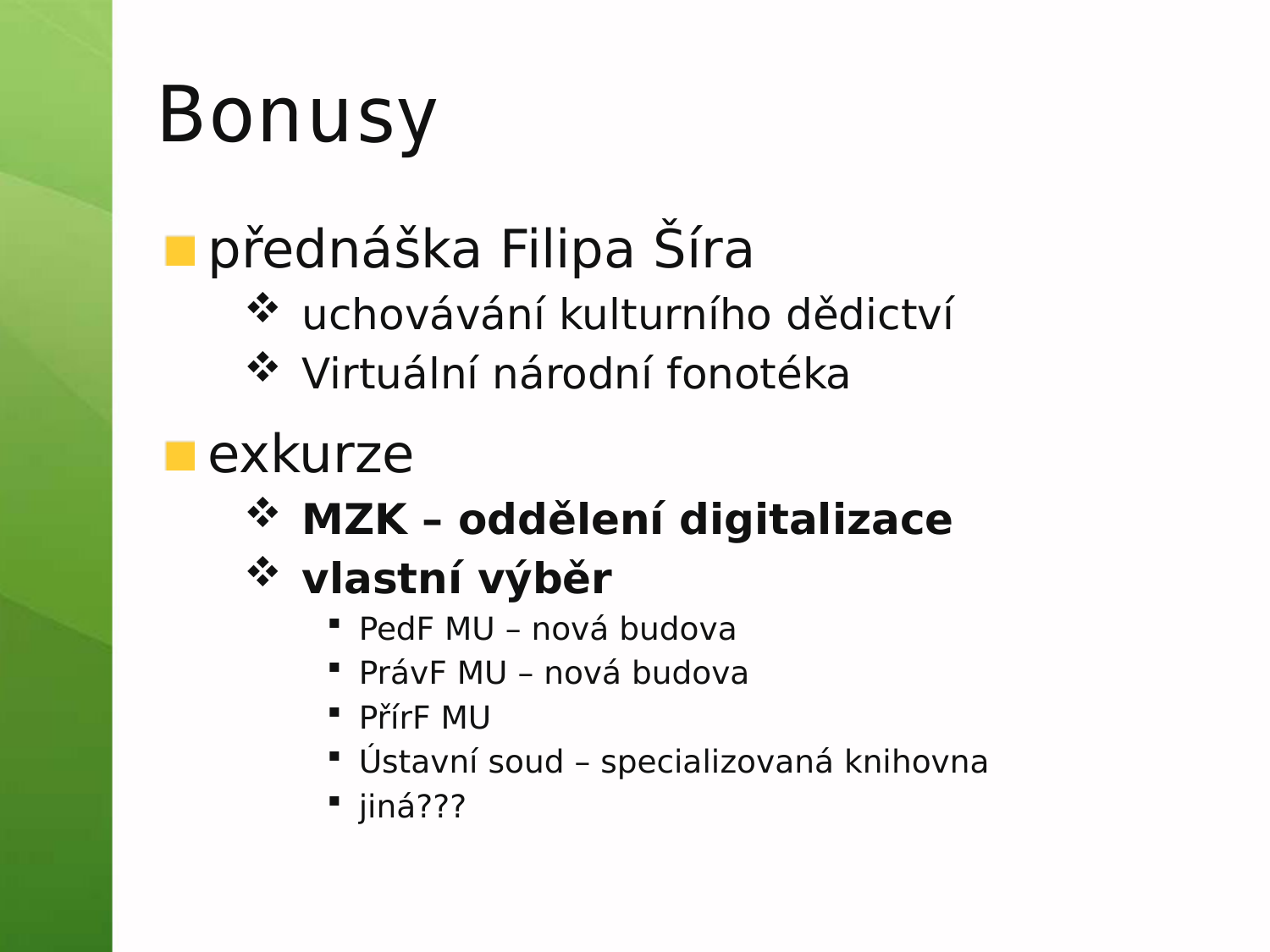

# Bonusy
přednáška Filipa Šíra
uchovávání kulturního dědictví
Virtuální národní fonotéka
exkurze
MZK – oddělení digitalizace
vlastní výběr
PedF MU – nová budova
PrávF MU – nová budova
PřírF MU
Ústavní soud – specializovaná knihovna
jiná???